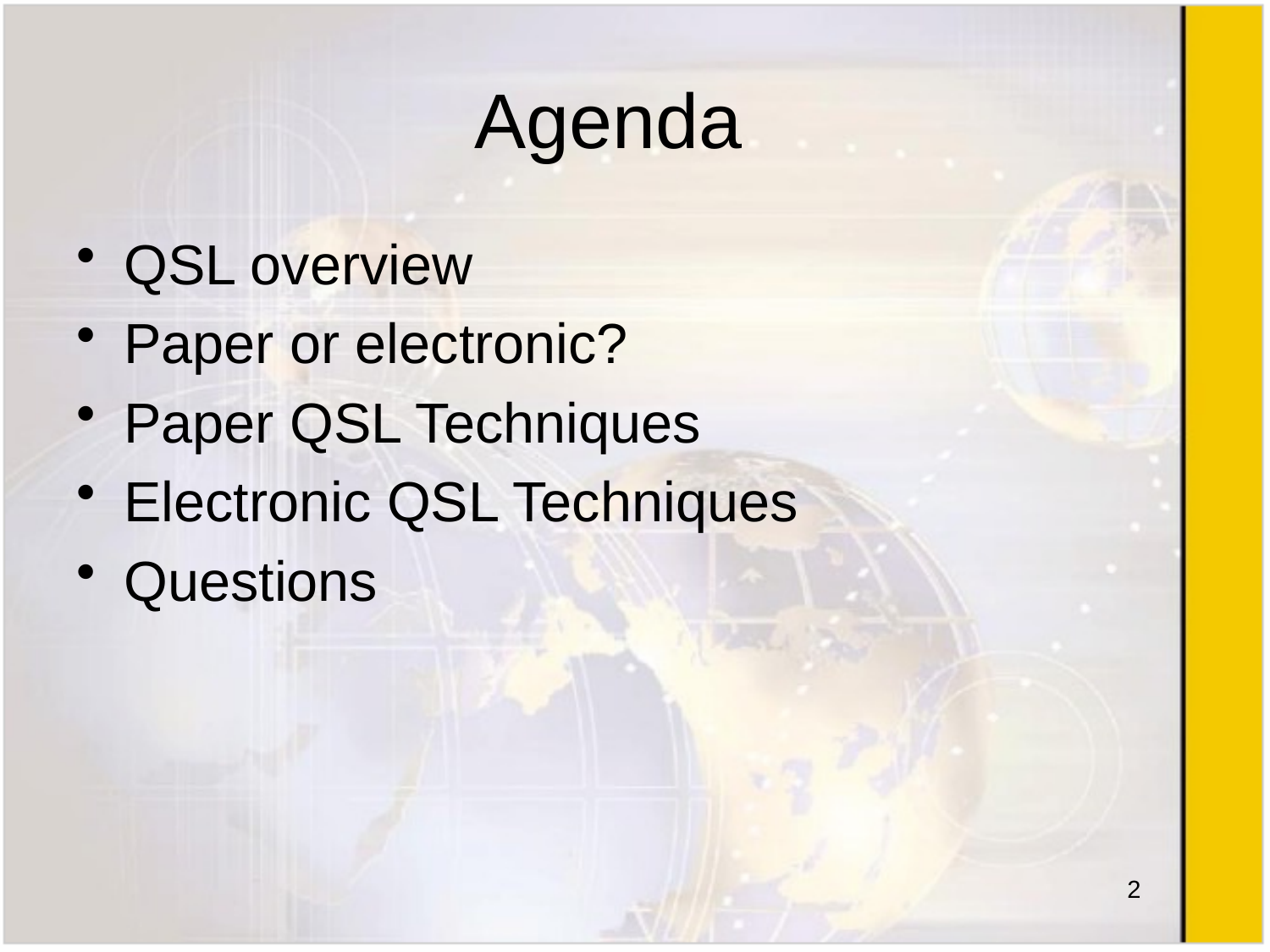

# Agenda
QSL overview
Paper or electronic?
Paper QSL Techniques
Electronic QSL Techniques
Questions
2